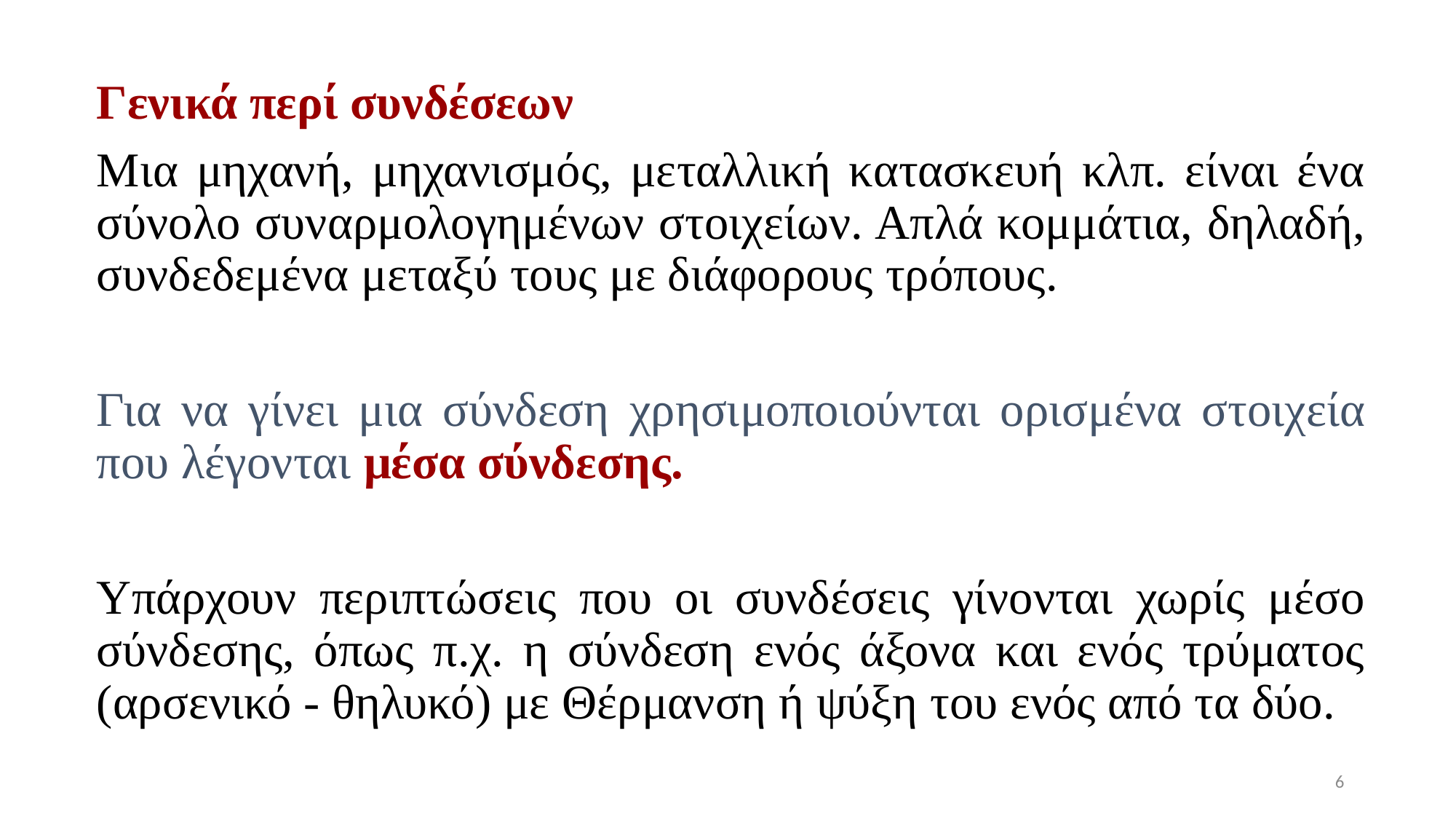

Γενικά περί συνδέσεων
Μια μηχανή, μηχανισμός, μεταλλική κατασκευή κλπ. είναι ένα σύνολο συναρμολογημένων στοιχείων. Απλά κομμάτια, δηλαδή, συνδεδεμένα μεταξύ τους με διάφορους τρόπους.

Για να γίνει μια σύνδεση χρησιμοποιούνται ορισμένα στοιχεία που λέγονται μέσα σύνδεσης.

Υπάρχουν περιπτώσεις που οι συνδέσεις γίνονται χωρίς μέσο σύνδεσης, όπως π.χ. η σύνδεση ενός άξονα και ενός τρύματος (αρσενικό - θηλυκό) με Θέρμανση ή ψύξη του ενός από τα δύο.

6